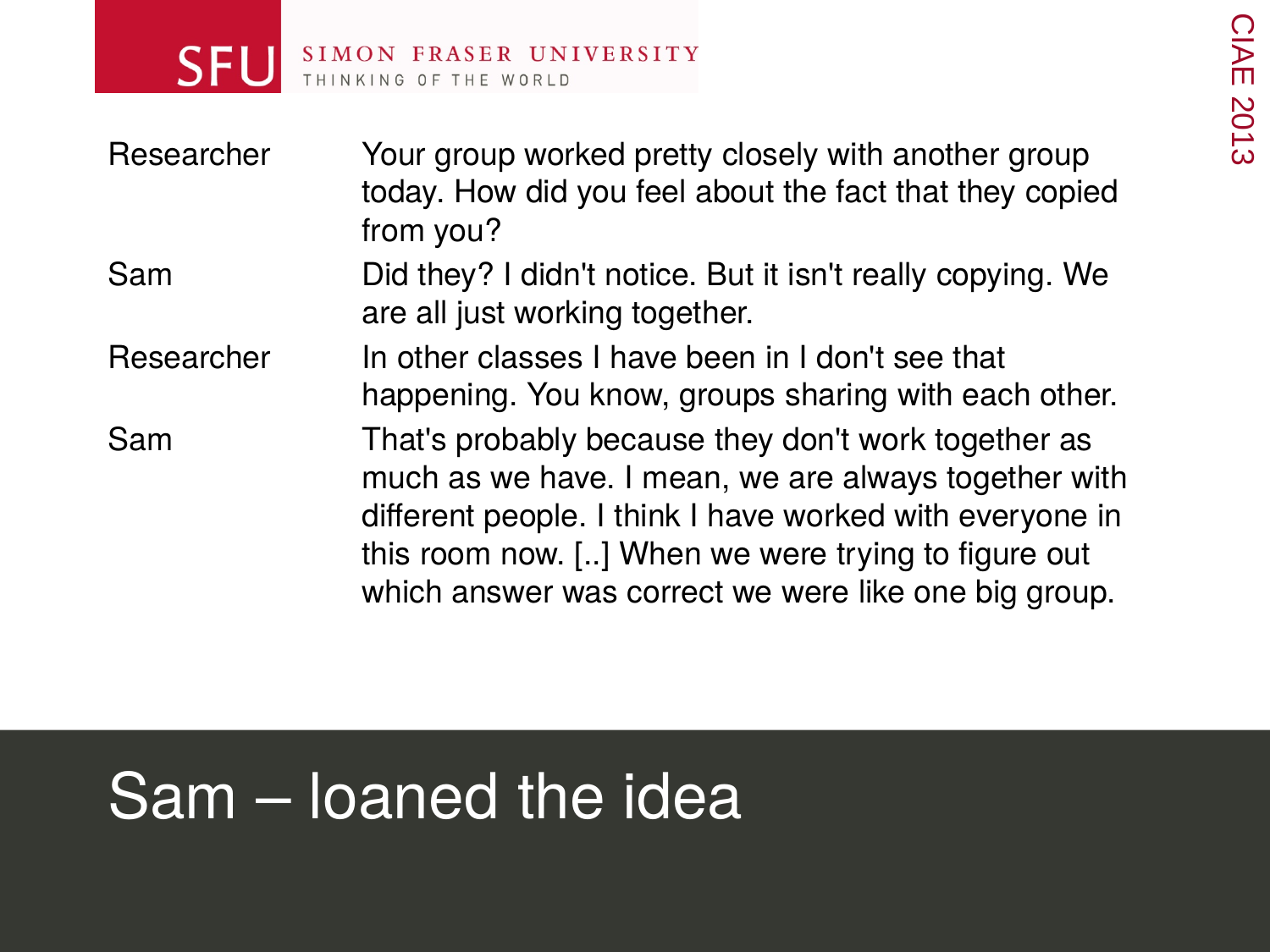

Researcher	Your group worked pretty closely with another group 			today. How did you feel about the fact that they copied 		from you?
Sam		Did they? I didn't notice. But it isn't really copying. We 			are all just working together.
Researcher	In other classes I have been in I don't see that 			happening. You know, groups sharing with each other.
Sam		That's probably because they don't work together as 			much as we have. I mean, we are always together with 		different people. I think I have worked with everyone in 		this room now. [..] When we were trying to figure out 			which answer was correct we were like one big group.

# Sam – loaned the idea